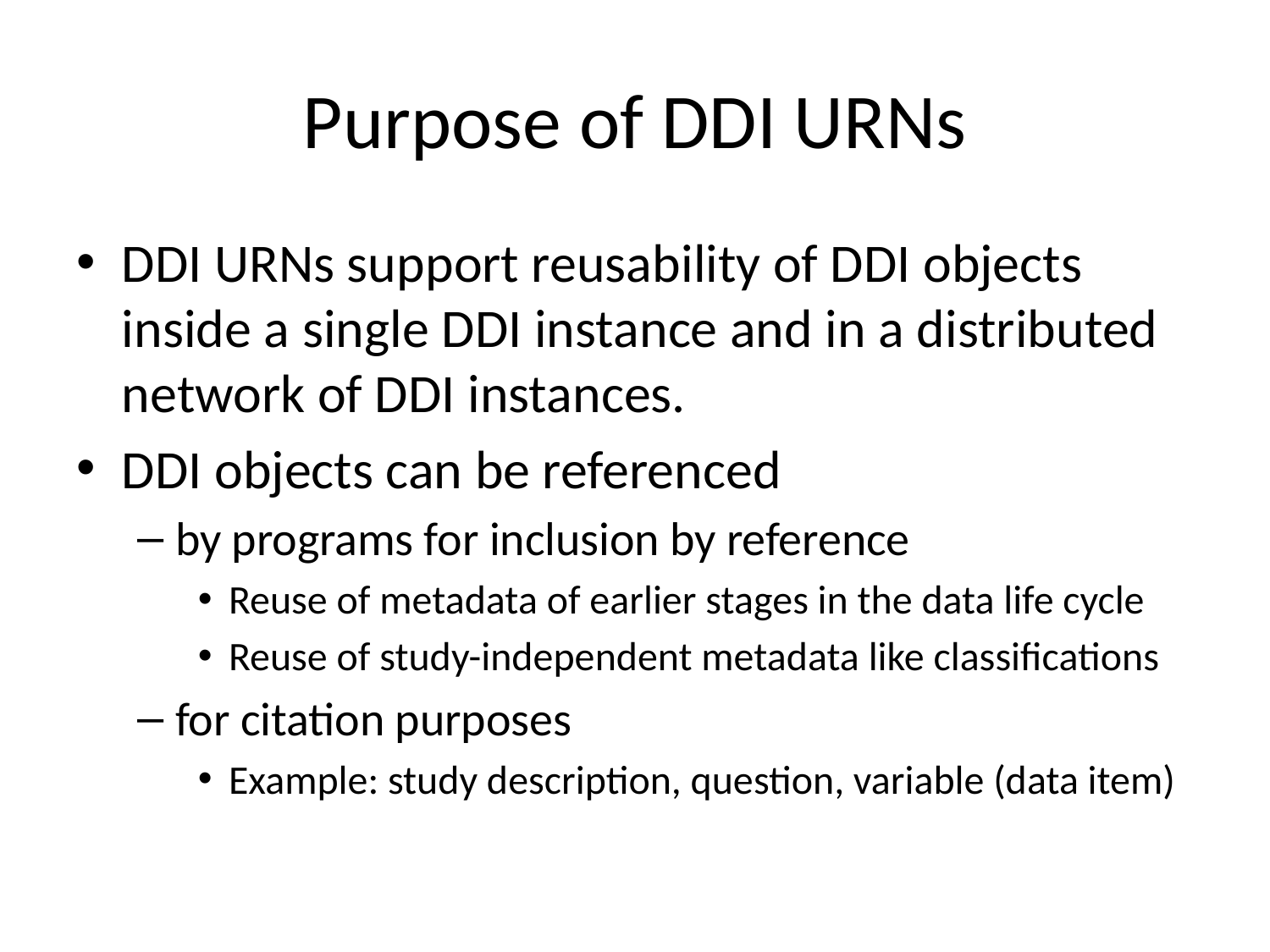

# Purpose of DDI URNs
DDI URNs support reusability of DDI objects inside a single DDI instance and in a distributed network of DDI instances.
DDI objects can be referenced
by programs for inclusion by reference
Reuse of metadata of earlier stages in the data life cycle
Reuse of study-independent metadata like classifications
for citation purposes
Example: study description, question, variable (data item)